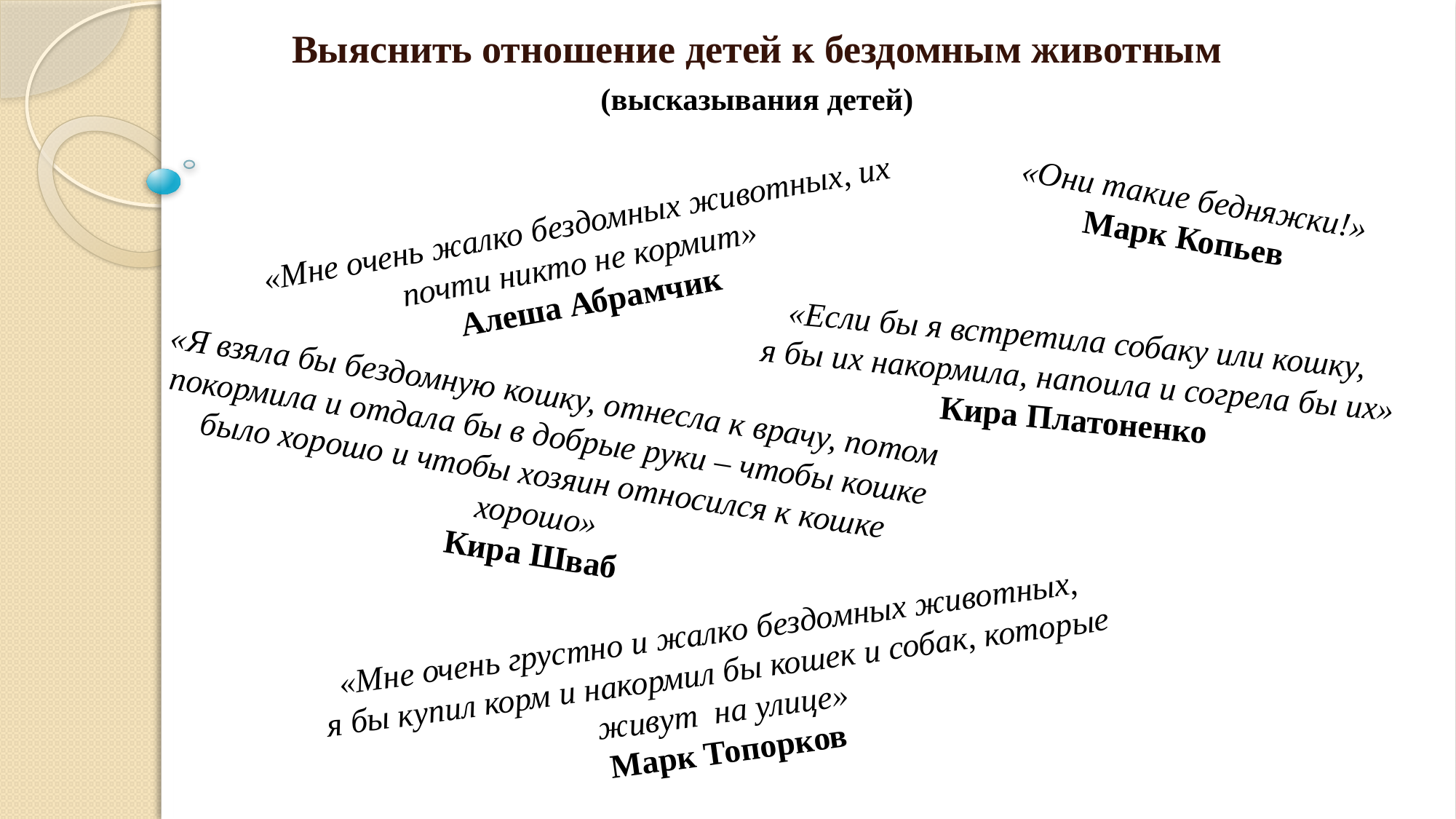

Выяснить отношение детей к бездомным животным
(высказывания детей)
«Они такие бедняжки!»
Марк Копьев
«Мне очень жалко бездомных животных, их почти никто не кормит»
Алеша Абрамчик
«Если бы я встретила собаку или кошку,
я бы их накормила, напоила и согрела бы их»
Кира Платоненко
«Я взяла бы бездомную кошку, отнесла к врачу, потом покормила и отдала бы в добрые руки – чтобы кошке было хорошо и чтобы хозяин относился к кошке хорошо»
Кира Шваб
«Мне очень грустно и жалко бездомных животных,
я бы купил корм и накормил бы кошек и собак, которые живут  на улице»
Марк Топорков